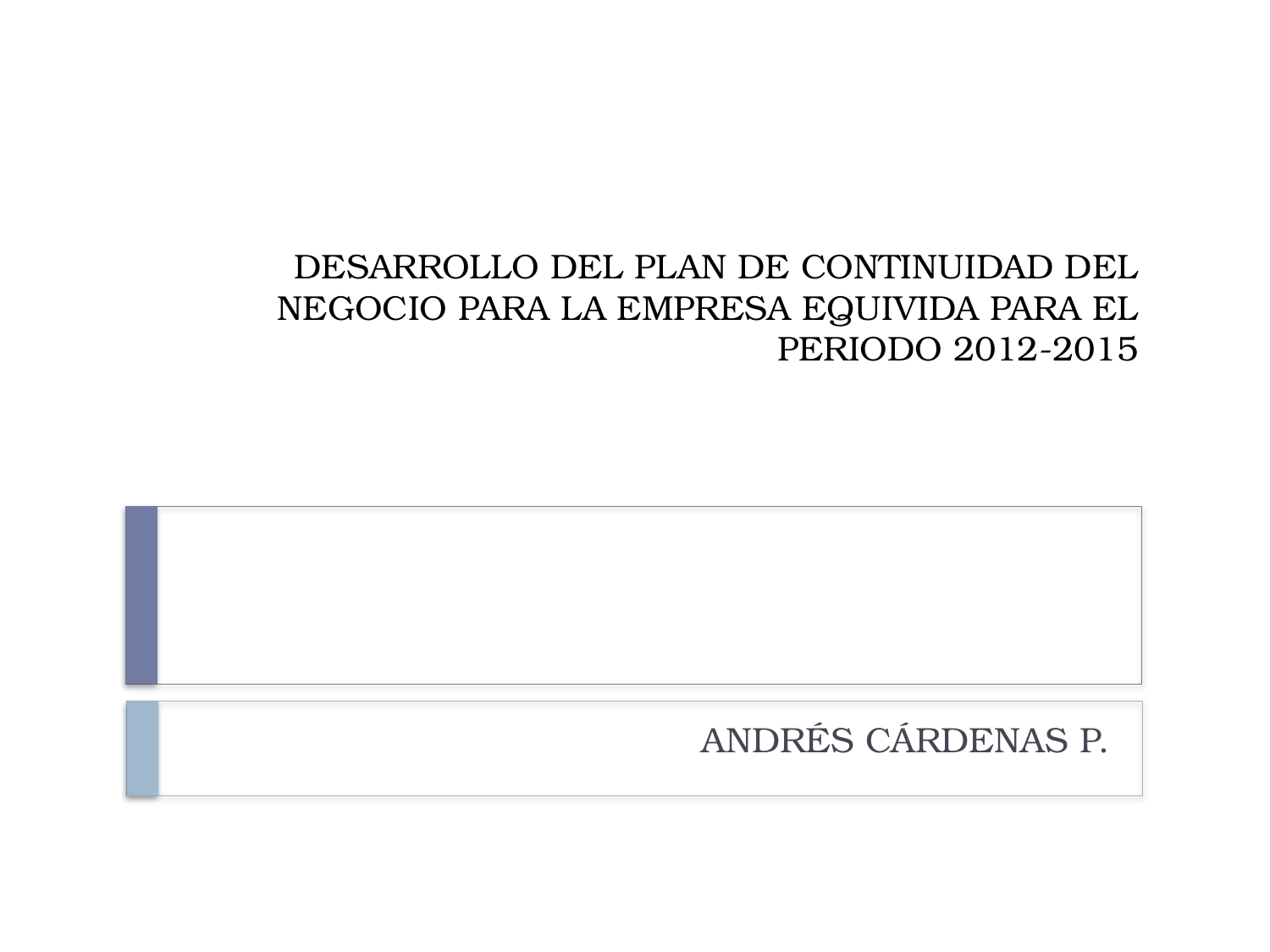

# DESARROLLO DEL PLAN DE CONTINUIDAD DEL NEGOCIO PARA LA EMPRESA EQUIVIDA PARA EL PERIODO 2012-2015
ANDRÉS CÁRDENAS P.